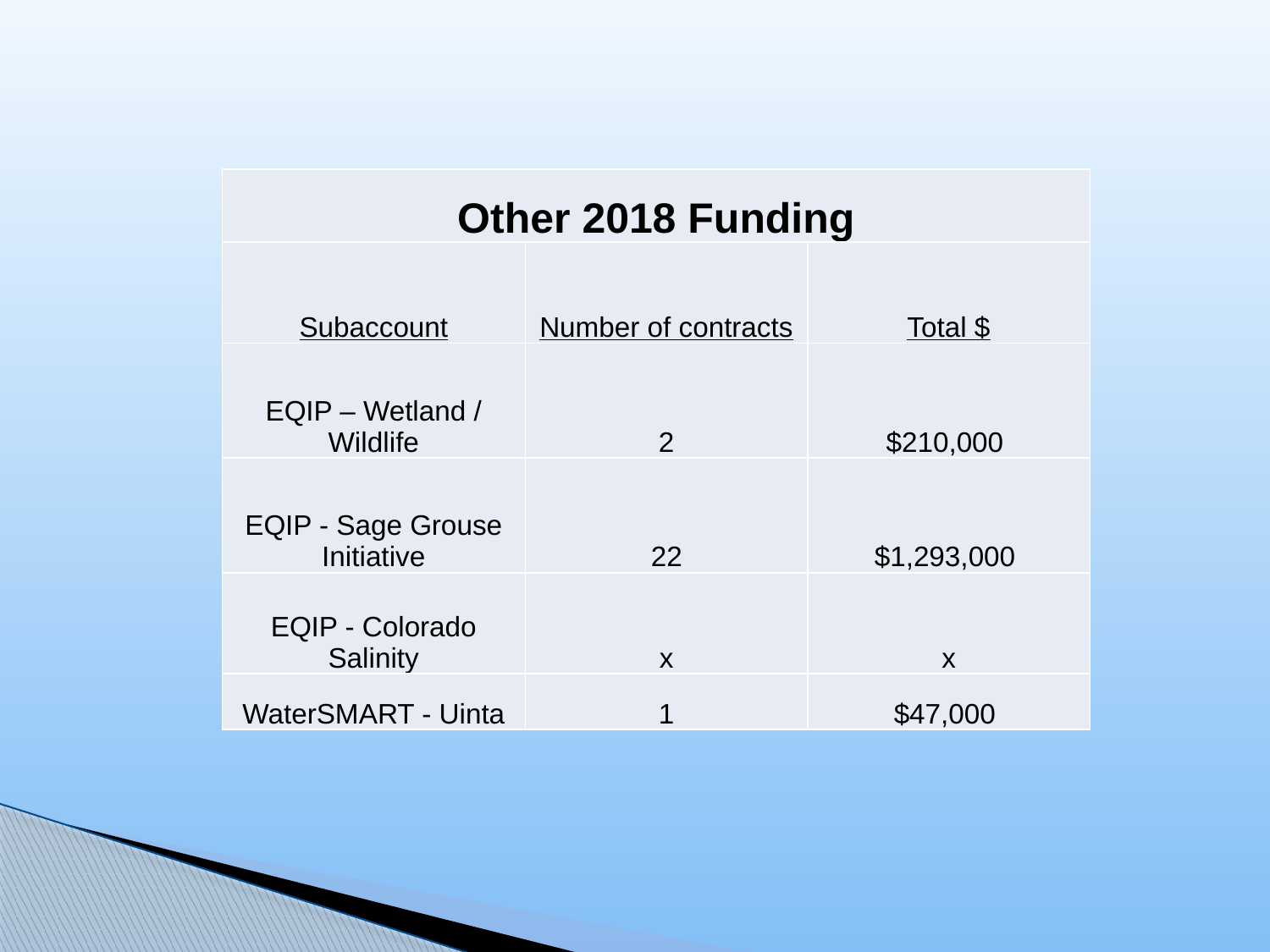

| Other 2018 Funding |  |  |
| --- | --- | --- |
| Subaccount | Number of contracts | Total $ |
| EQIP – Wetland / Wildlife | 2 | $210,000 |
| EQIP - Sage Grouse Initiative | 22 | $1,293,000 |
| EQIP - Colorado Salinity | x | x |
| WaterSMART - Uinta | 1 | $47,000 |